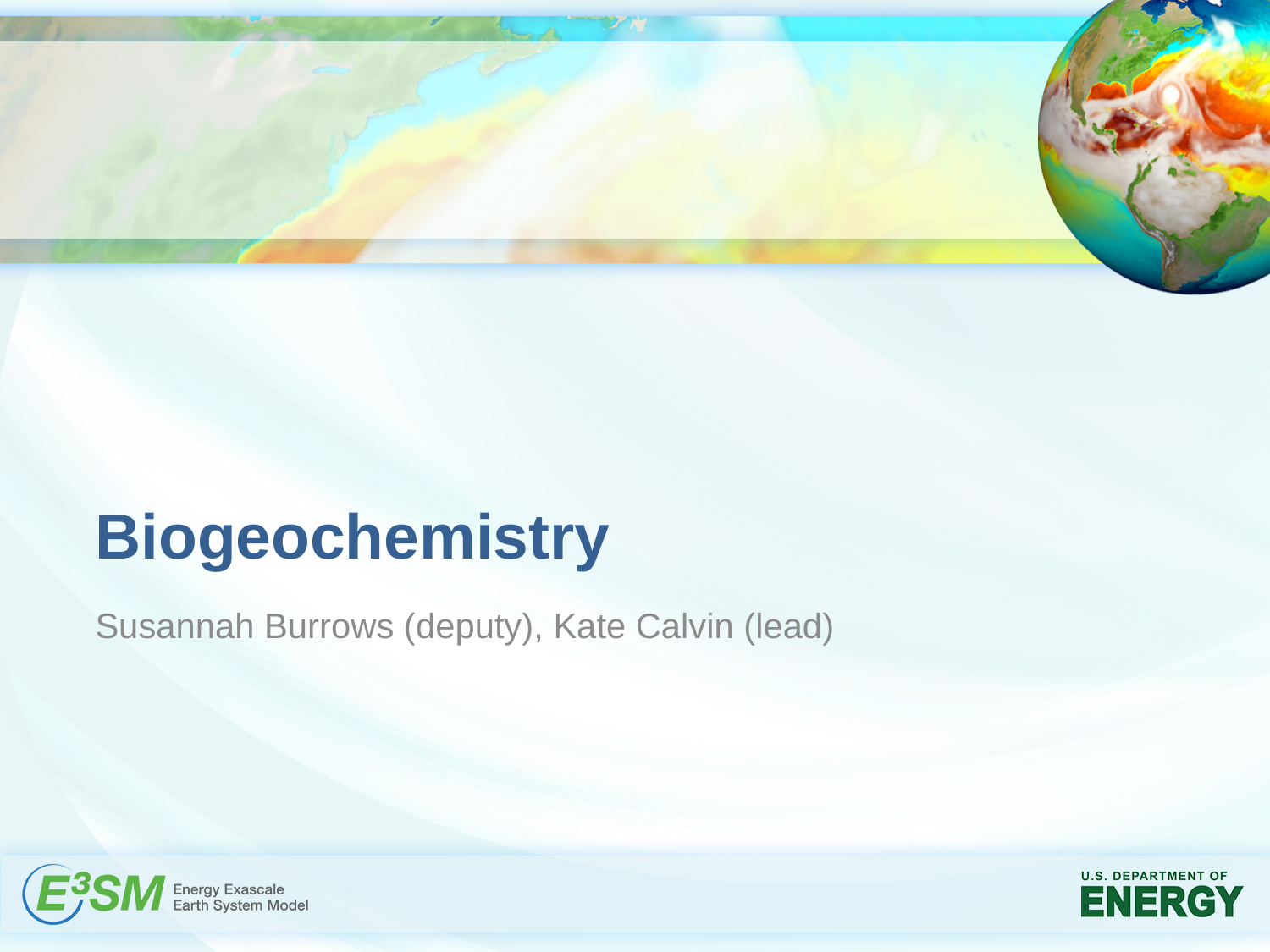

# Biogeochemistry
Susannah Burrows (deputy), Kate Calvin (lead)